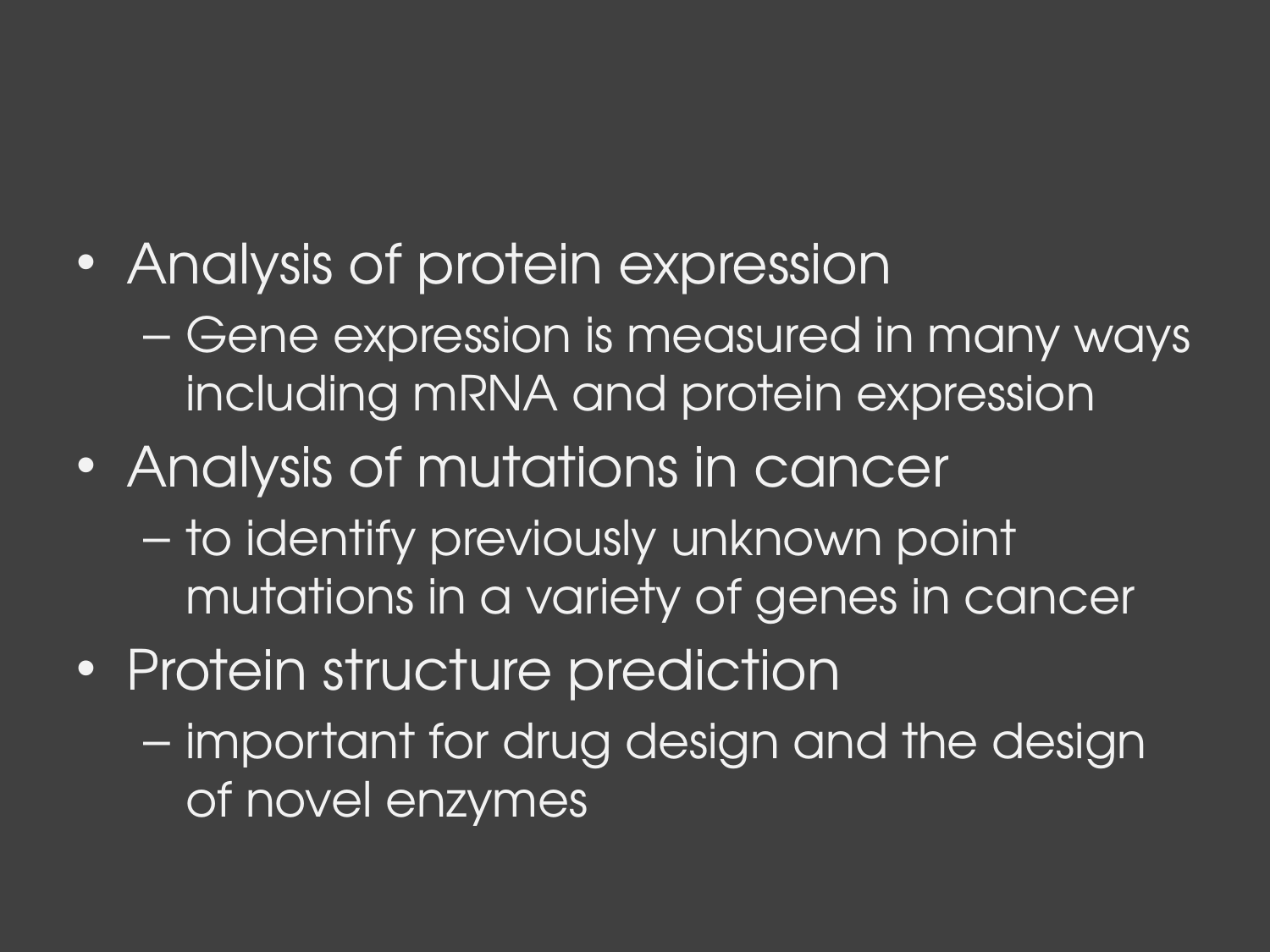

#
Analysis of protein expression
Gene expression is measured in many ways including mRNA and protein expression
Analysis of mutations in cancer
to identify previously unknown point mutations in a variety of genes in cancer
Protein structure prediction
important for drug design and the design of novel enzymes